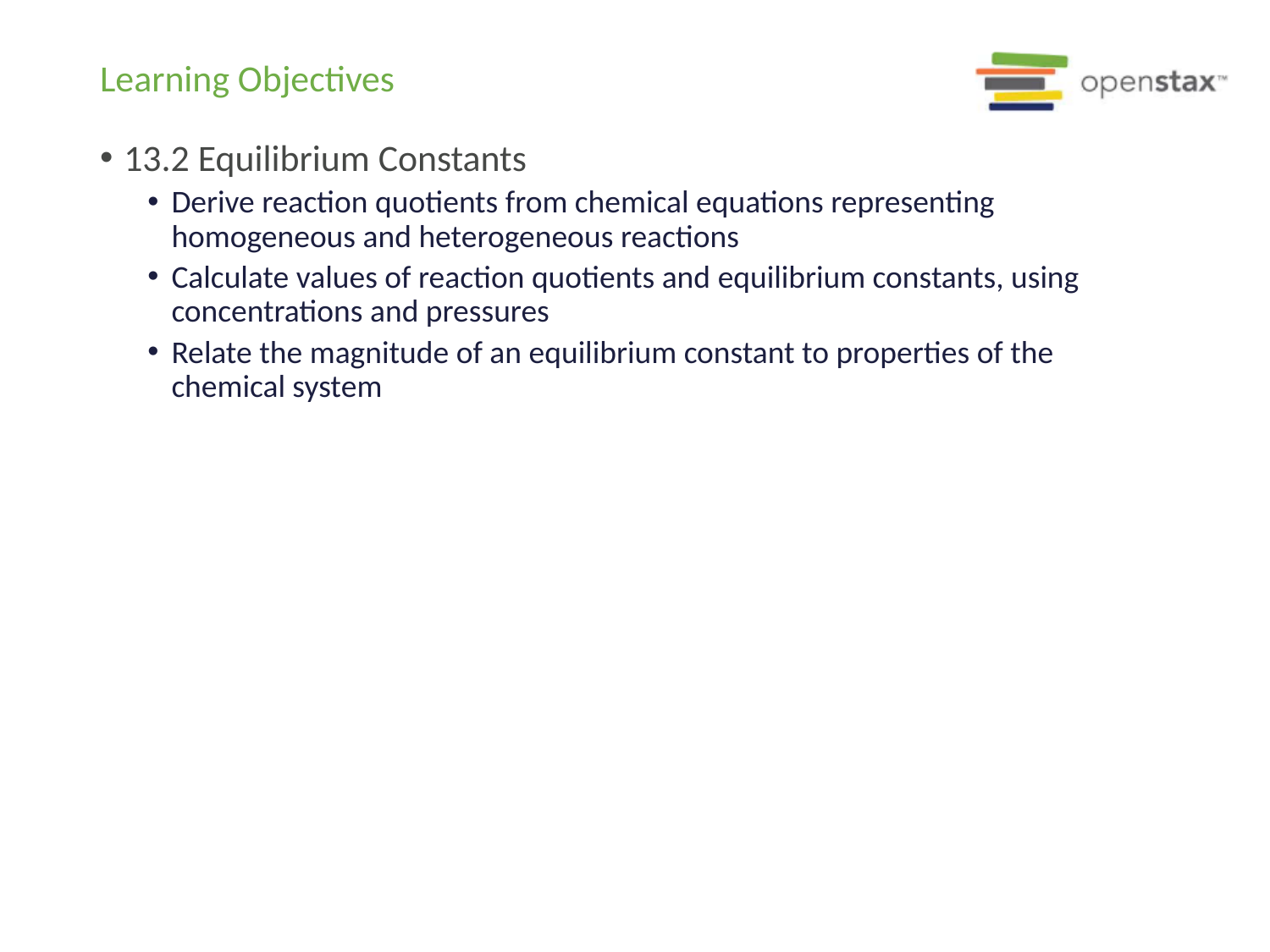

# Learning Objectives
13.2 Equilibrium Constants
Derive reaction quotients from chemical equations representing homogeneous and heterogeneous reactions
Calculate values of reaction quotients and equilibrium constants, using concentrations and pressures
Relate the magnitude of an equilibrium constant to properties of the chemical system